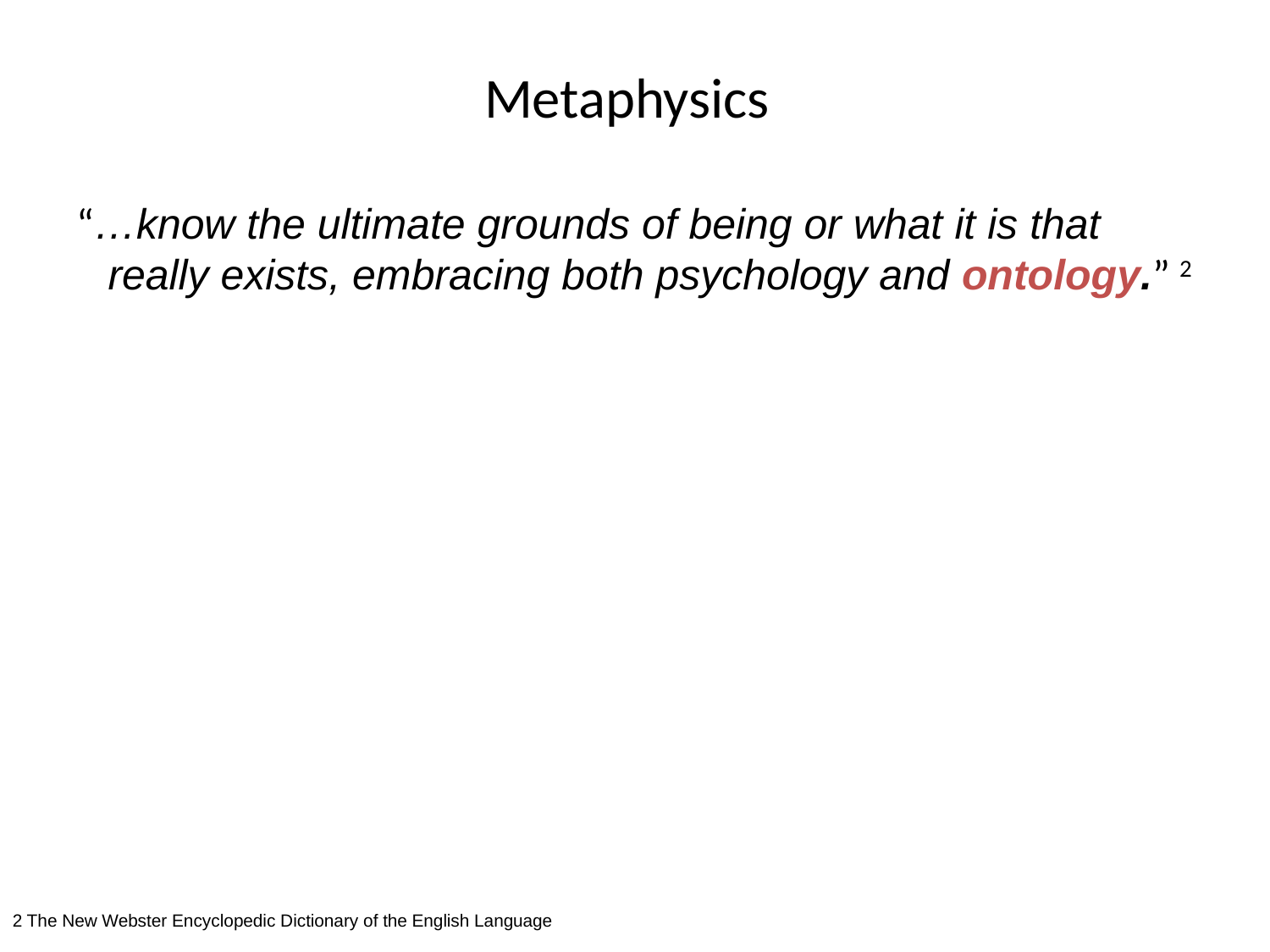

“…know the ultimate grounds of being or what it is that really exists, embracing both psychology and ontology.” 2

Metaphysics
2 The New Webster Encyclopedic Dictionary of the English Language